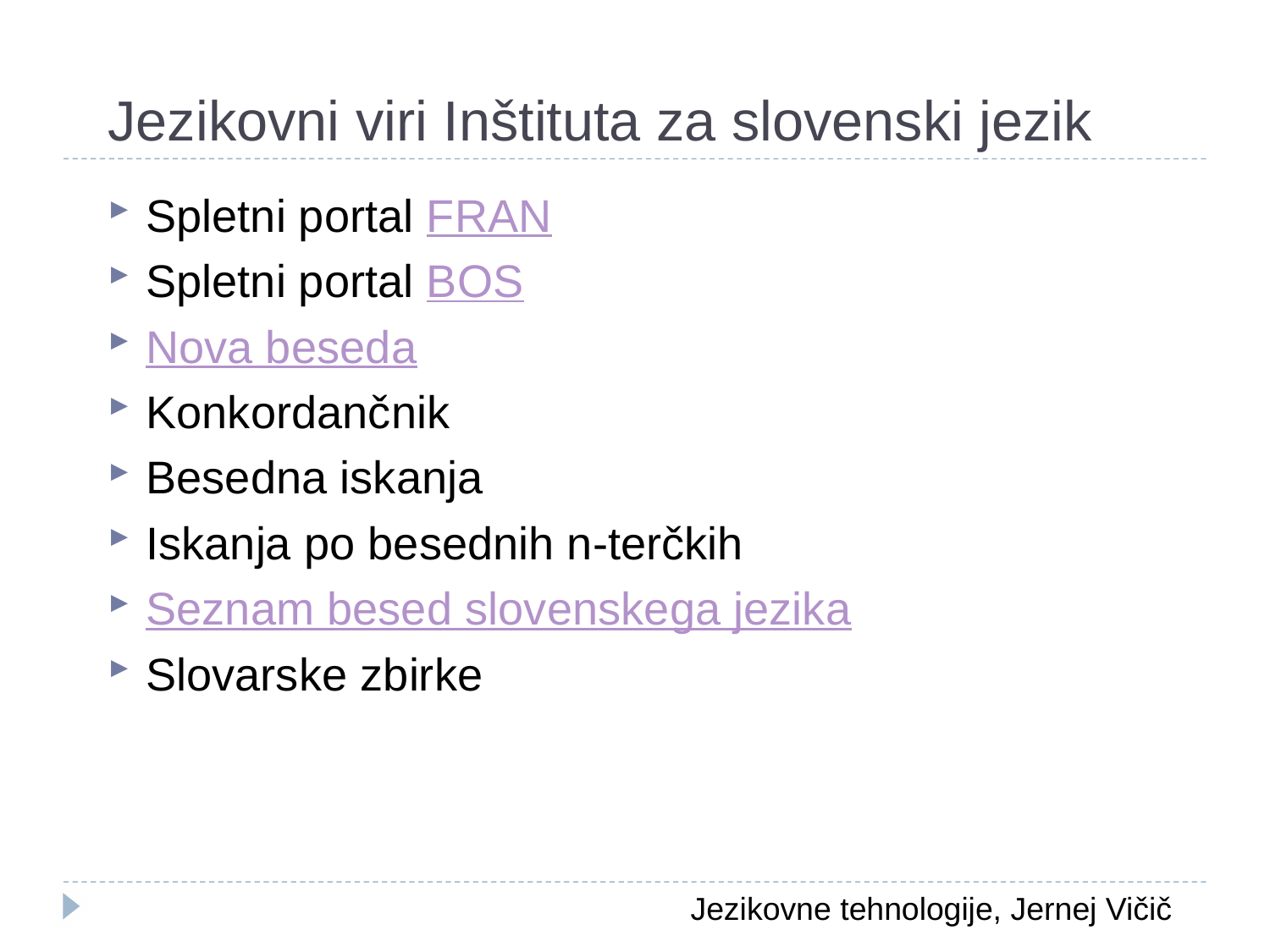

# Jezikovni viri Inštituta za slovenski jezik
Spletni portal FRAN
Spletni portal BOS
Nova beseda
Konkordančnik
Besedna iskanja
Iskanja po besednih n-terčkih
Seznam besed slovenskega jezika
Slovarske zbirke